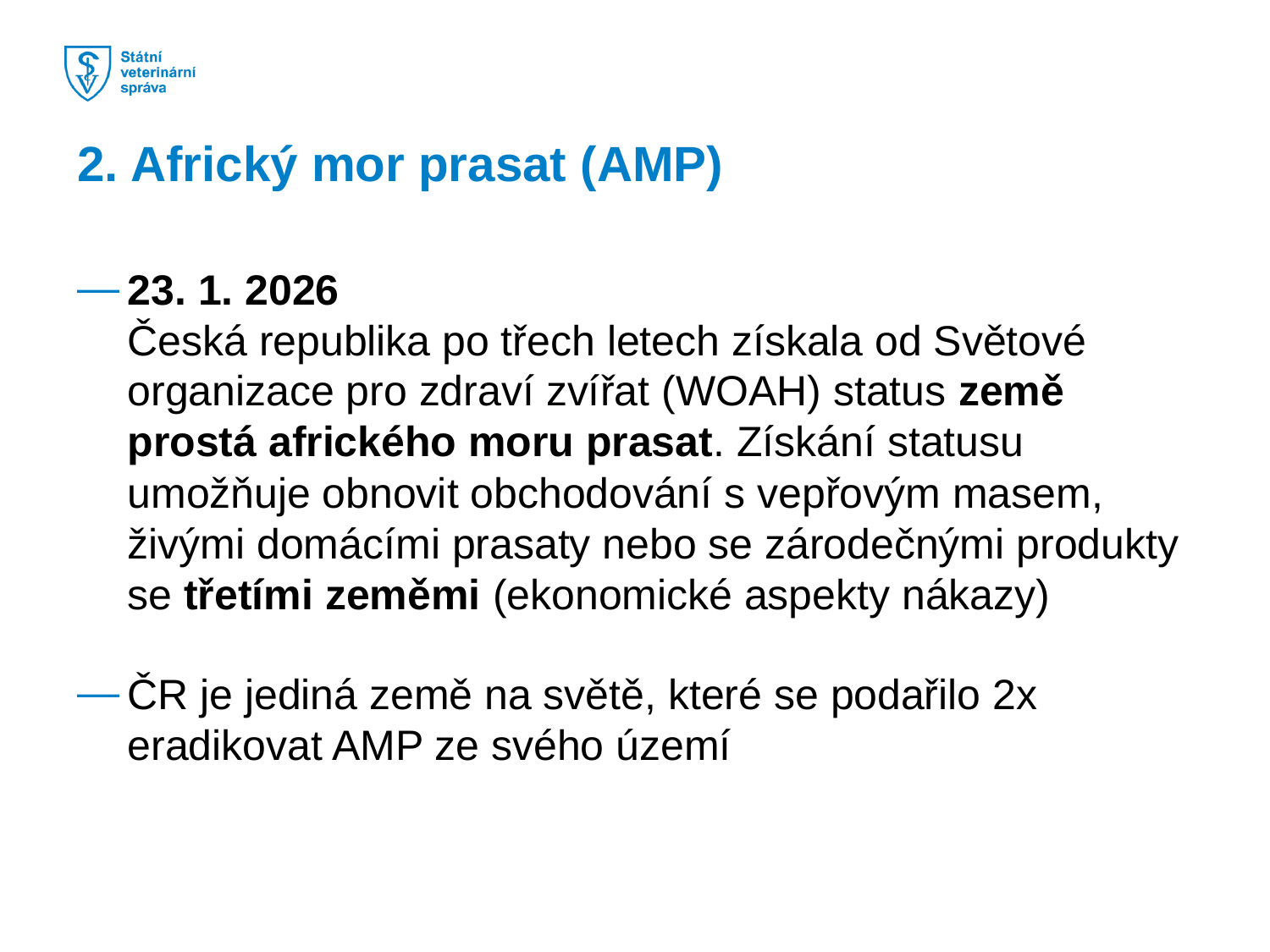

2. Africký mor prasat (AMP)
23. 1. 2026
Česká republika po třech letech získala od Světové organizace pro zdraví zvířat (WOAH) status země prostá afrického moru prasat. Získání statusu umožňuje obnovit obchodování s vepřovým masem, živými domácími prasaty nebo se zárodečnými produkty se třetími zeměmi (ekonomické aspekty nákazy)
ČR je jediná země na světě, které se podařilo 2x eradikovat AMP ze svého území